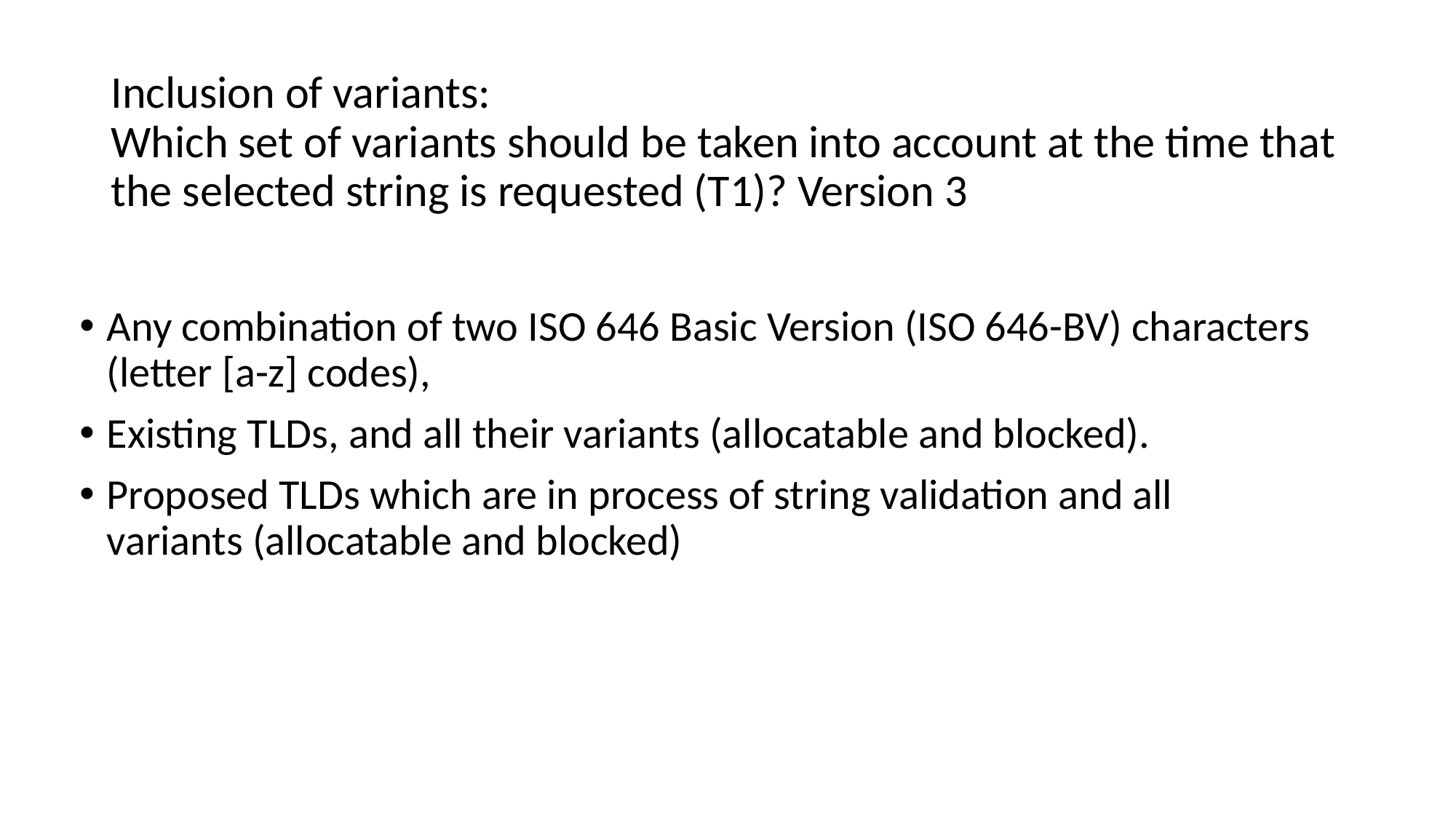

# Inclusion of variants: Which set of variants should be taken into account at the time that the selected string is requested (T1)? Version 3
Any combination of two ISO 646 Basic Version (ISO 646-BV) characters (letter [a-z] codes),
Existing TLDs, and all their variants (allocatable and blocked).
Proposed TLDs which are in process of string validation and all variants (allocatable and blocked)